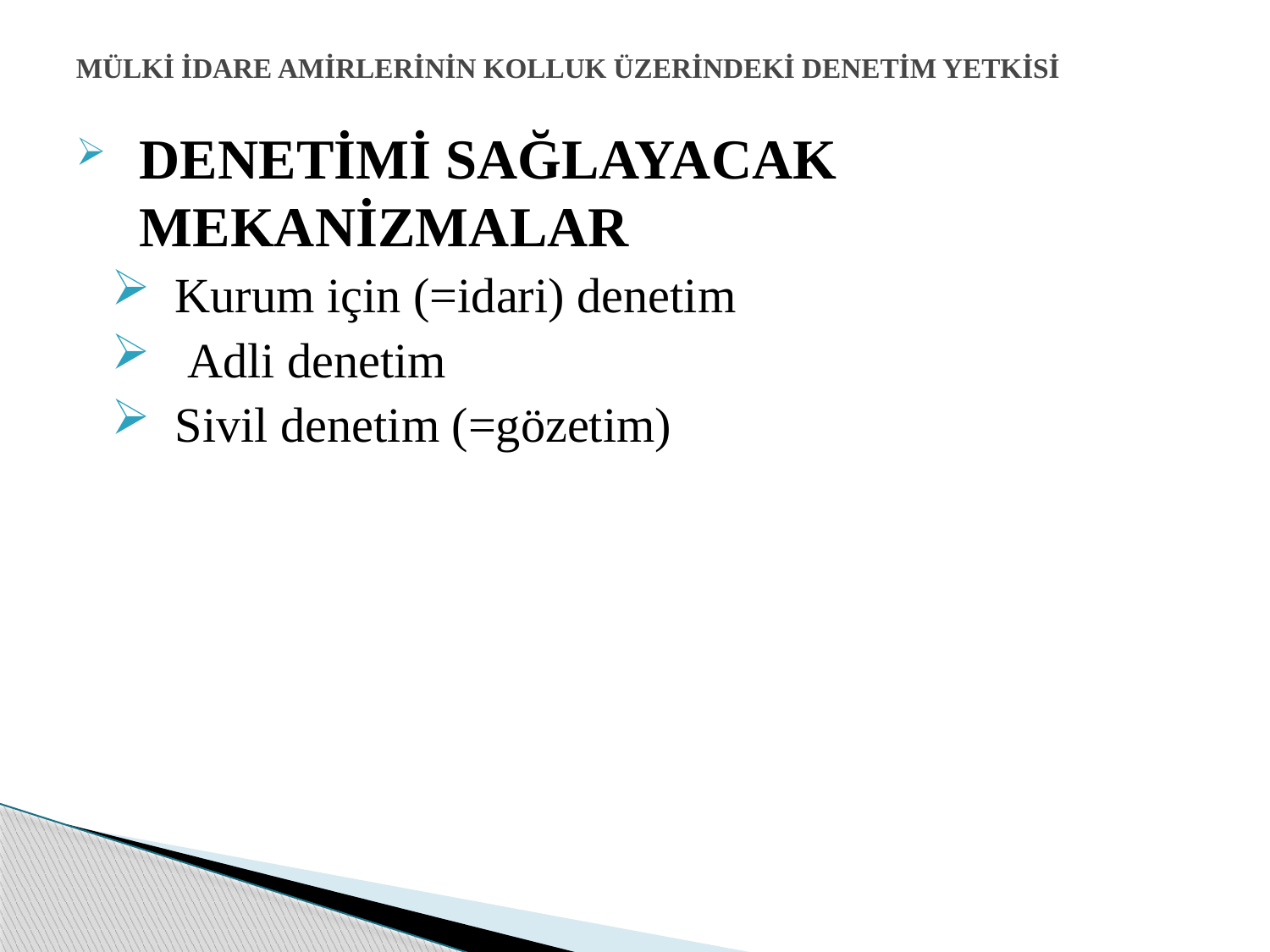

# MÜLKİ İDARE AMİRLERİNİN KOLLUK ÜZERİNDEKİ DENETİM YETKİSİ
DENETİMİ SAĞLAYACAK MEKANİZMALAR
Kurum için (=idari) denetim
 Adli denetim
Sivil denetim (=gözetim)